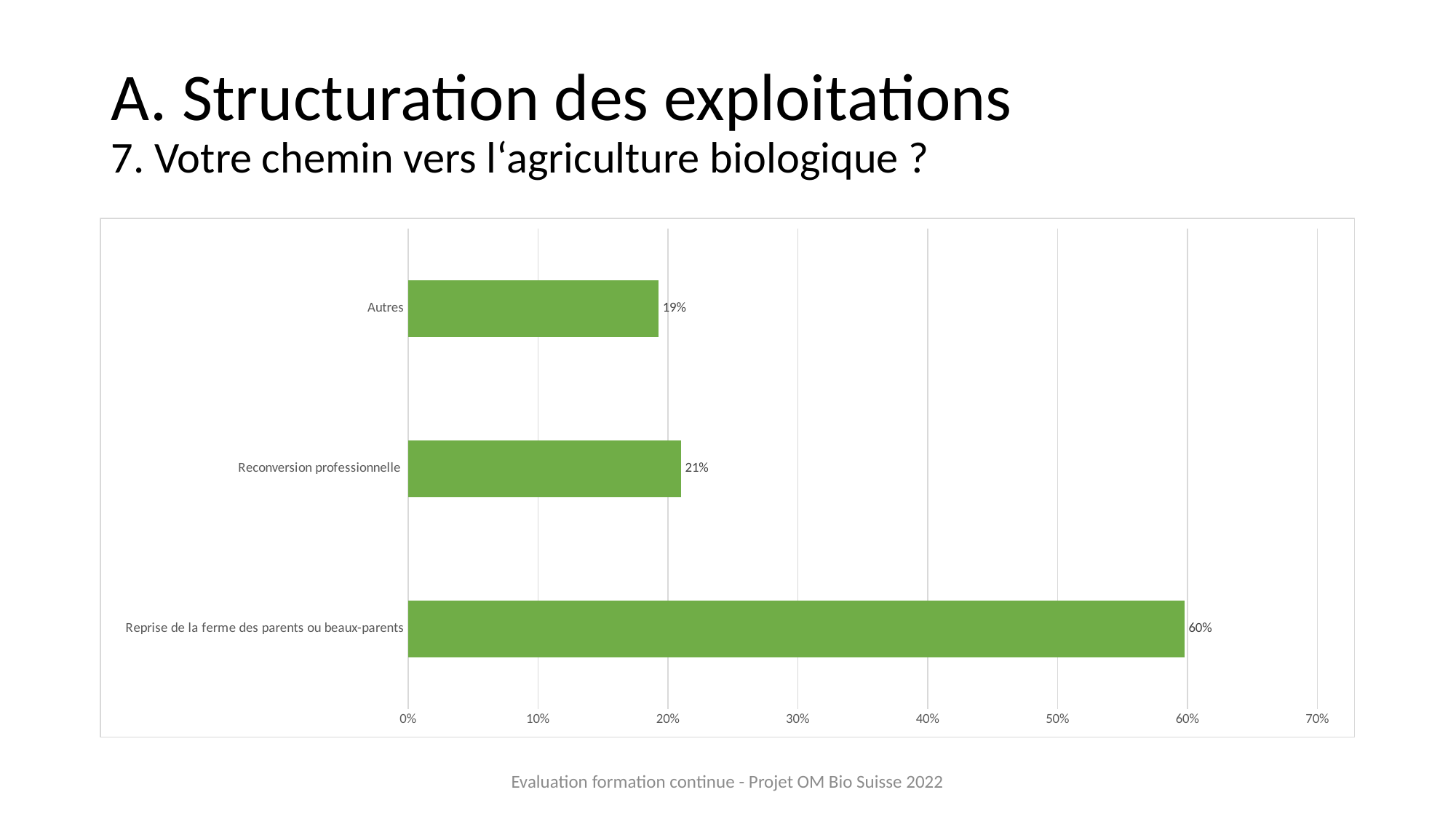

# A. Structuration des exploitations 7. Votre chemin vers l‘agriculture biologique ?

### Chart

| Category |  |
|---|---|
| Reprise de la ferme des parents ou beaux-parents | 0.5975308641975309 |
| Reconversion professionnelle  | 0.20987654320987653 |
| Autres | 0.1925925925925926 |
Evaluation formation continue - Projet OM Bio Suisse 2022